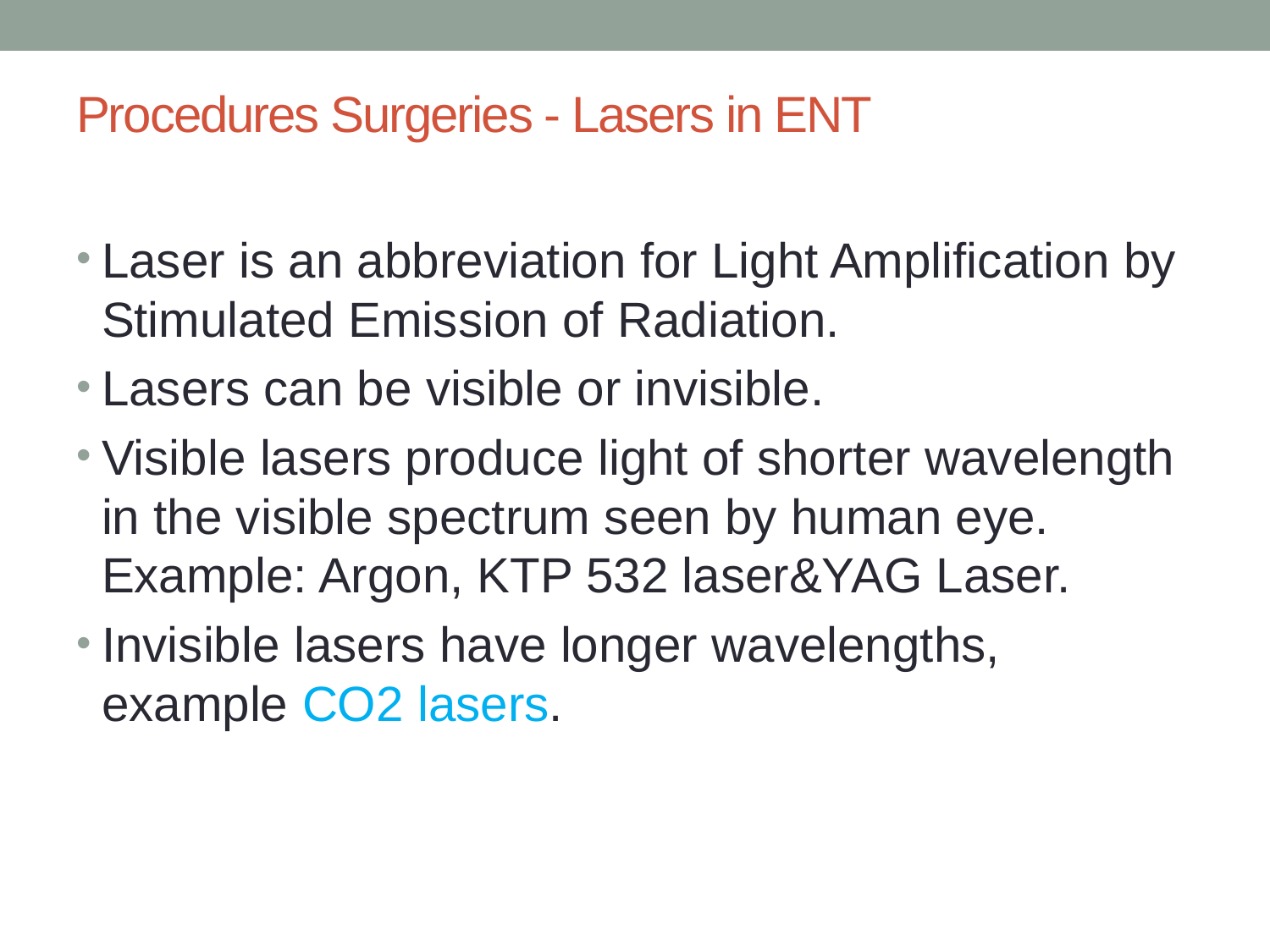

# Procedures Surgeries - Lasers in ENT
Laser is an abbreviation for Light Amplification by Stimulated Emission of Radiation.
Lasers can be visible or invisible.
Visible lasers produce light of shorter wavelength in the visible spectrum seen by human eye. Example: Argon, KTP 532 laser&YAG Laser.
Invisible lasers have longer wavelengths, example CO2 lasers.